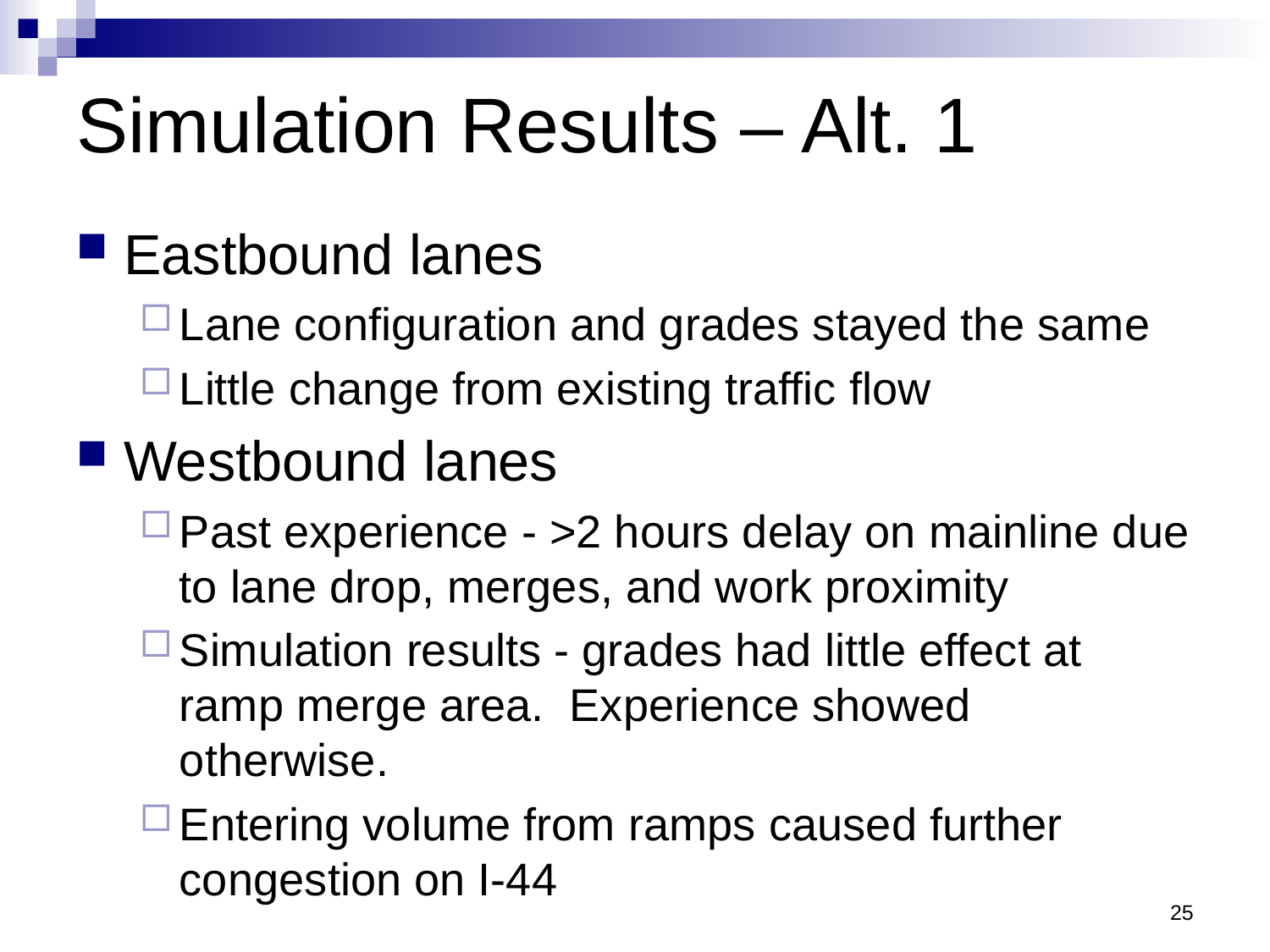

# Simulation Results – Alt. 1
Eastbound lanes
Lane configuration and grades stayed the same
Little change from existing traffic flow
Westbound lanes
Past experience - >2 hours delay on mainline due to lane drop, merges, and work proximity
Simulation results - grades had little effect at ramp merge area.  Experience showed otherwise.
Entering volume from ramps caused further congestion on I-44

25